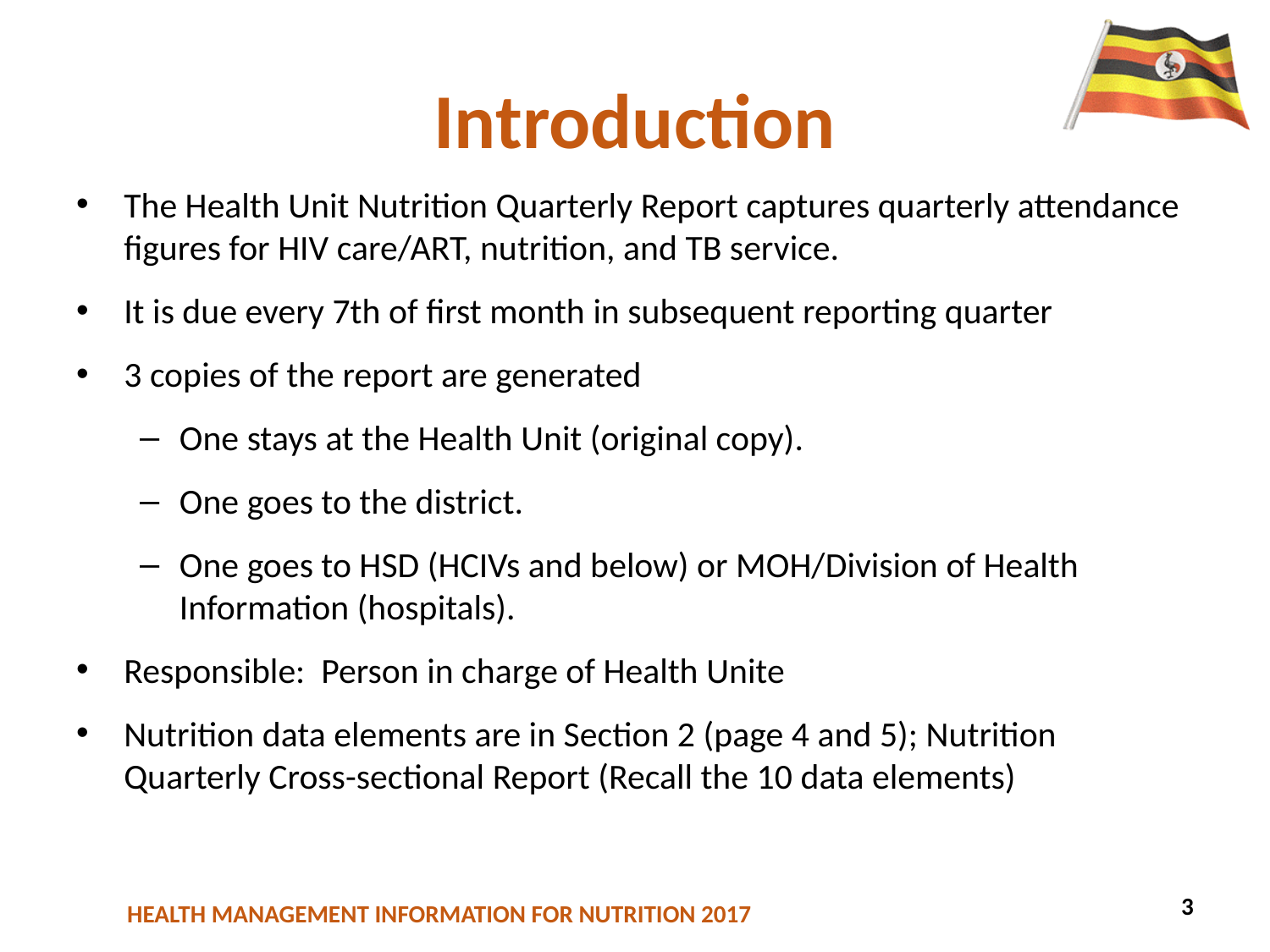

# Introduction
The Health Unit Nutrition Quarterly Report captures quarterly attendance figures for HIV care/ART, nutrition, and TB service.
It is due every 7th of first month in subsequent reporting quarter
3 copies of the report are generated
One stays at the Health Unit (original copy).
One goes to the district.
One goes to HSD (HCIVs and below) or MOH/Division of Health Information (hospitals).
Responsible:  Person in charge of Health Unite
Nutrition data elements are in Section 2 (page 4 and 5); Nutrition Quarterly Cross-sectional Report (Recall the 10 data elements)

3